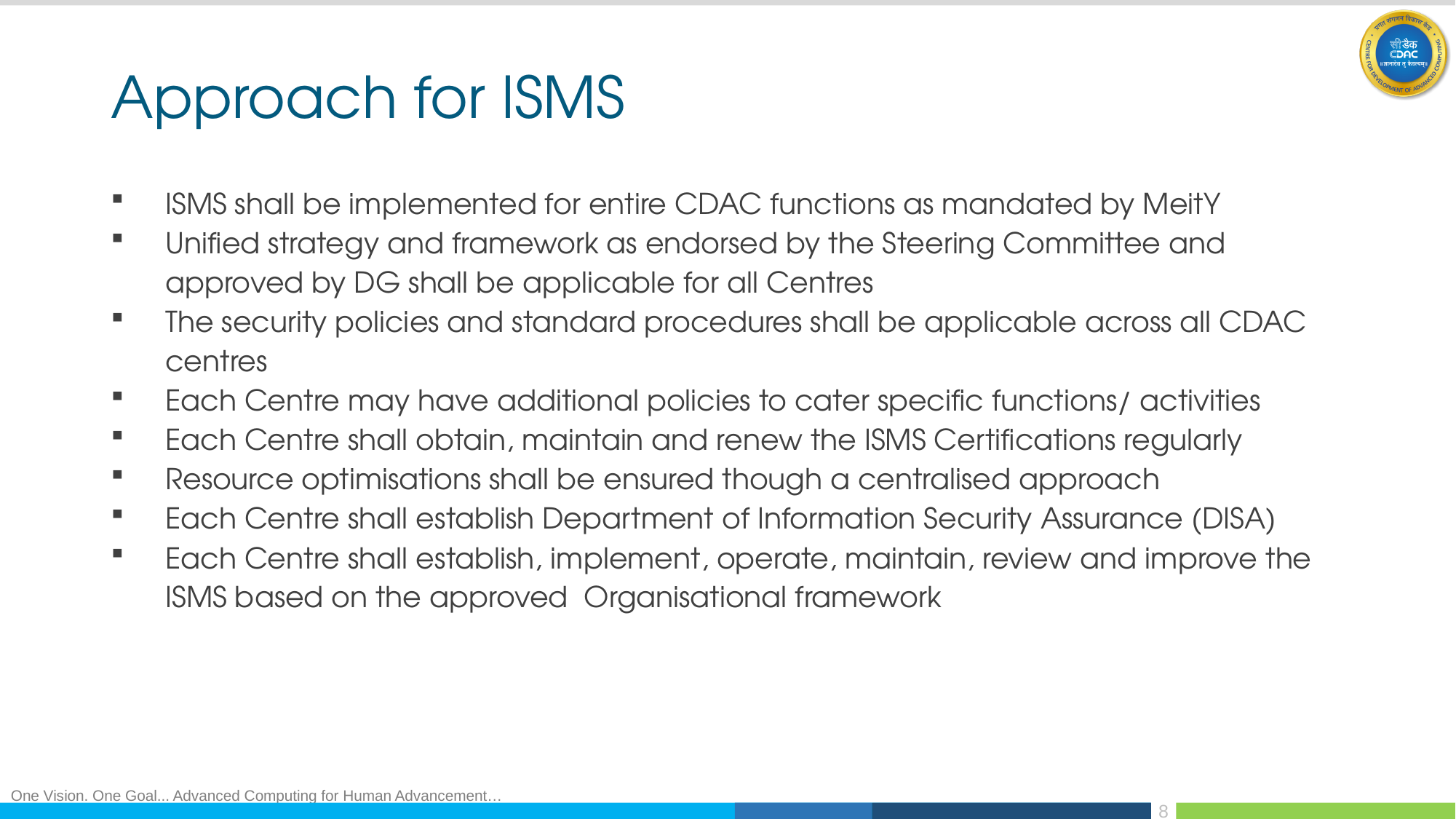

# Approach for ISMS
ISMS shall be implemented for entire CDAC functions as mandated by MeitY
Unified strategy and framework as endorsed by the Steering Committee and approved by DG shall be applicable for all Centres
The security policies and standard procedures shall be applicable across all CDAC centres
Each Centre may have additional policies to cater specific functions/ activities
Each Centre shall obtain, maintain and renew the ISMS Certifications regularly
Resource optimisations shall be ensured though a centralised approach
Each Centre shall establish Department of Information Security Assurance (DISA)
Each Centre shall establish, implement, operate, maintain, review and improve the ISMS based on the approved  Organisational framework

8